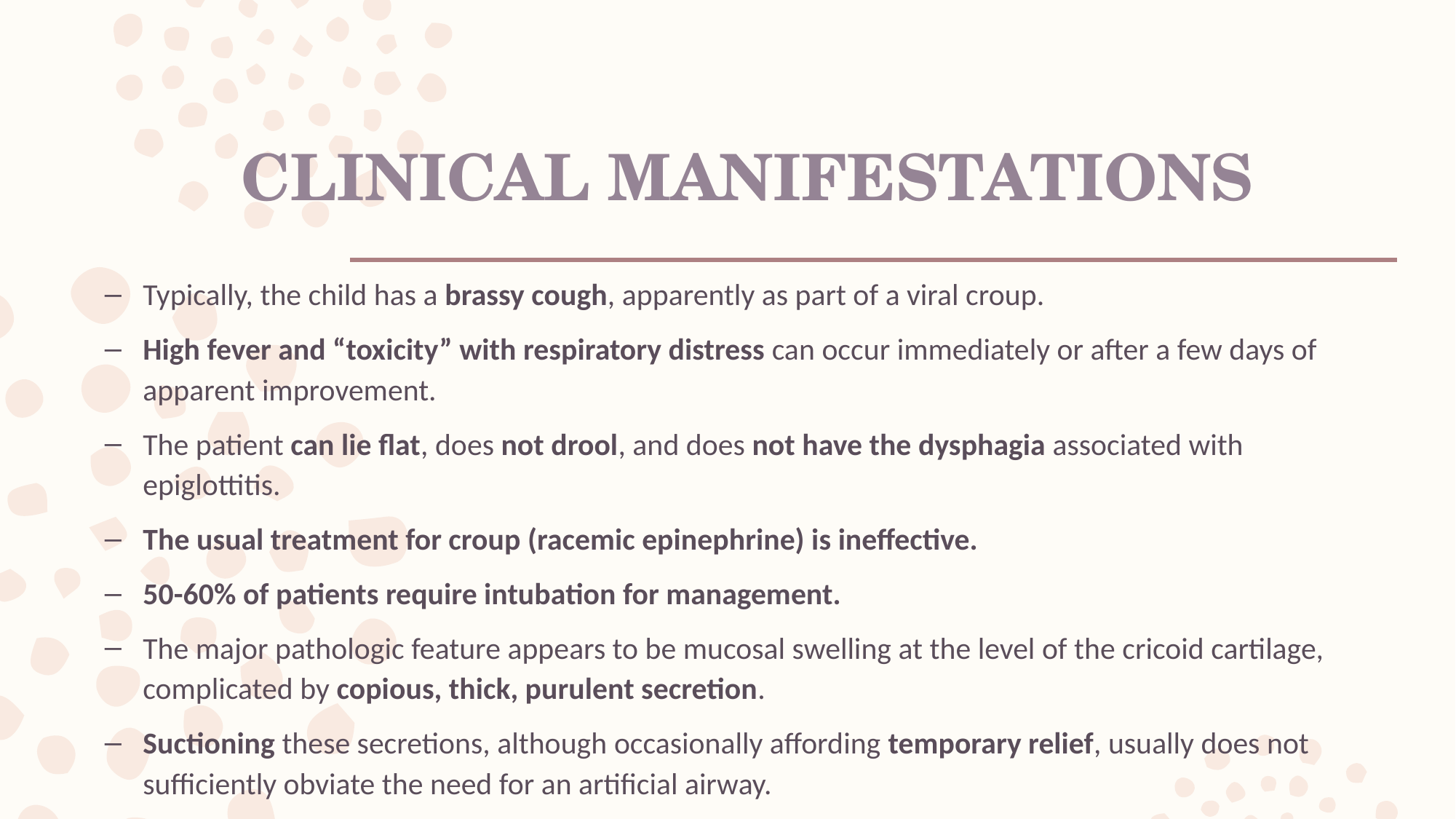

# CLINICAL MANIFESTATIONS
Typically, the child has a brassy cough, apparently as part of a viral croup.
High fever and “toxicity” with respiratory distress can occur immediately or after a few days of apparent improvement.
The patient can lie flat, does not drool, and does not have the dysphagia associated with epiglottitis.
The usual treatment for croup (racemic epinephrine) is ineffective.
50-60% of patients require intubation for management.
The major pathologic feature appears to be mucosal swelling at the level of the cricoid cartilage, complicated by copious, thick, purulent secretion.
Suctioning these secretions, although occasionally affording temporary relief, usually does not sufficiently obviate the need for an artificial airway.